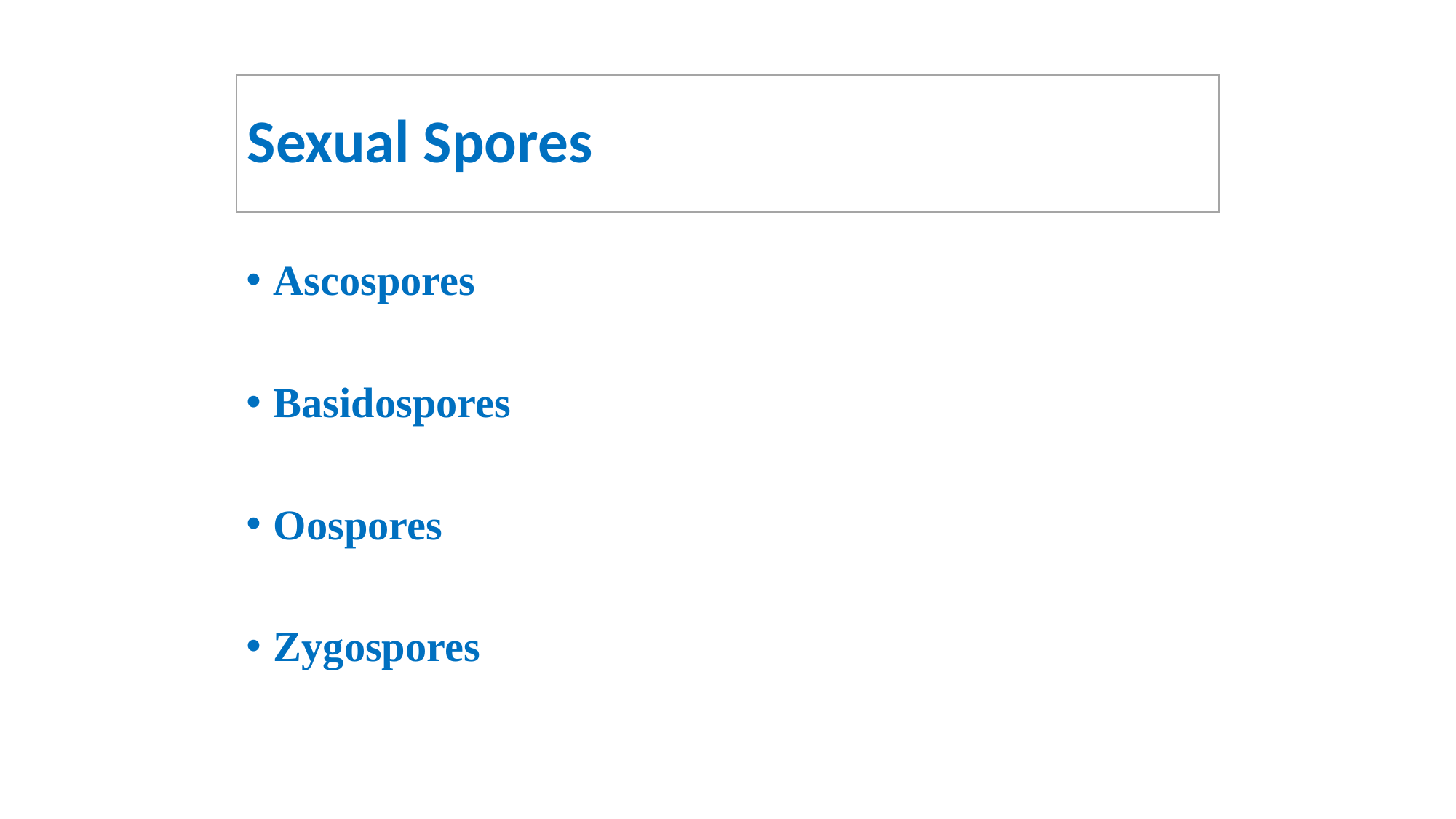

# Sexual Spores

Ascospores

Basidospores

Oospores

Zygospores